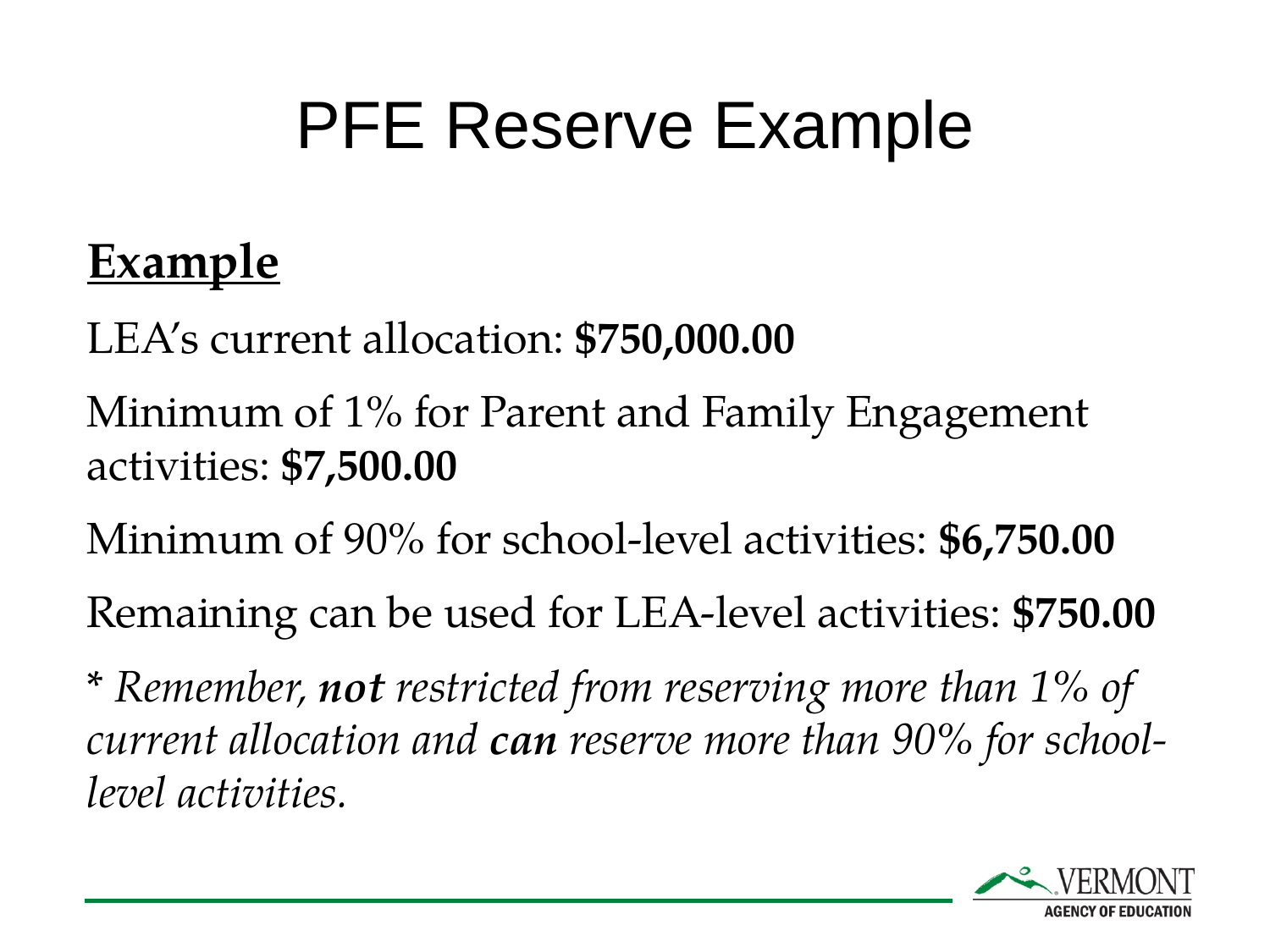

# PFE Reserve Example
Example
LEA’s current allocation: $750,000.00
Minimum of 1% for Parent and Family Engagement activities: $7,500.00
Minimum of 90% for school-level activities: $6,750.00
Remaining can be used for LEA-level activities: $750.00
* Remember, not restricted from reserving more than 1% of current allocation and can reserve more than 90% for school-level activities.